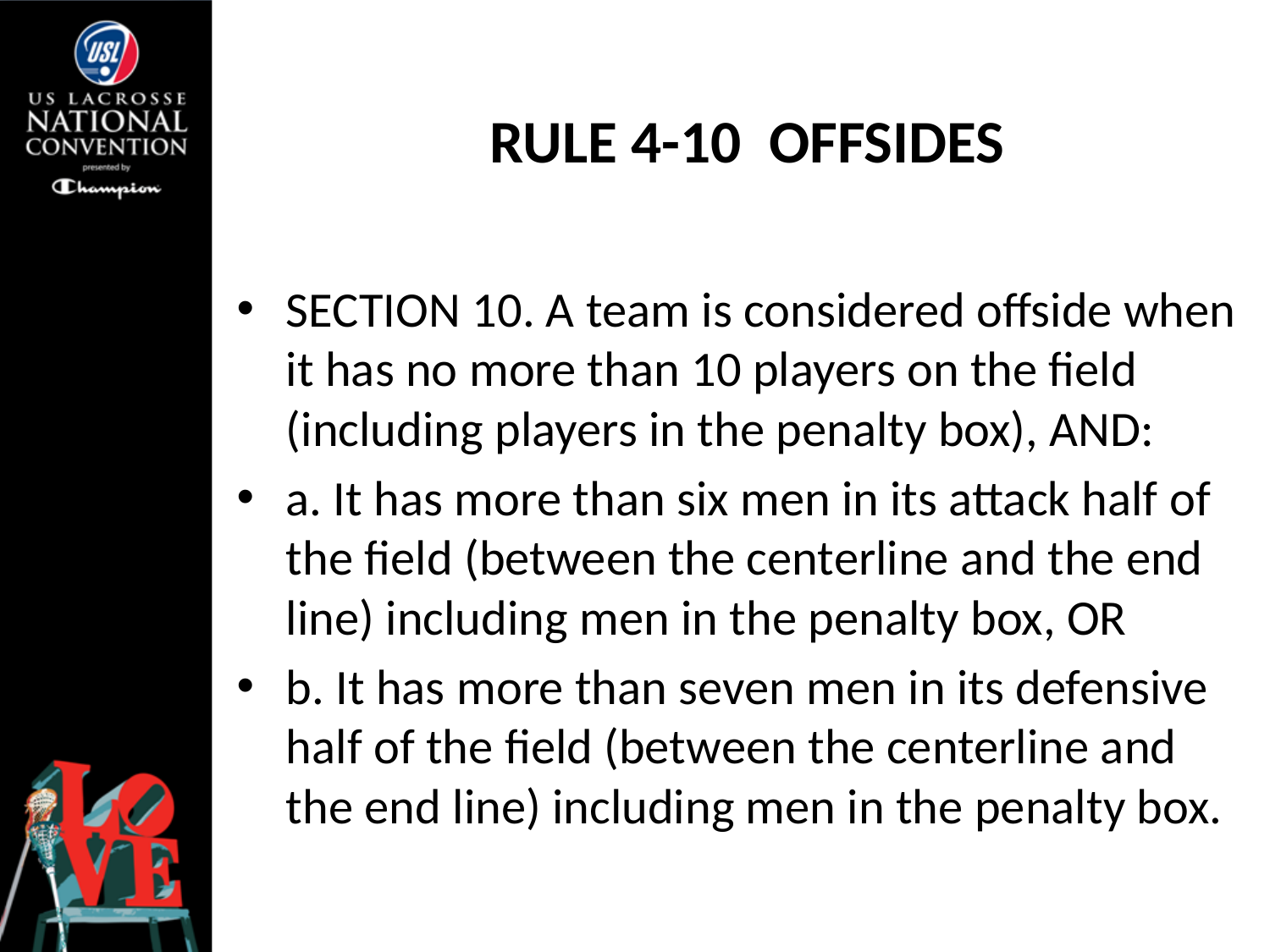

# RULE 4-10  OFFSIDES
SECTION 10. A team is considered offside when it has no more than 10 players on the field (including players in the penalty box), AND:
a. It has more than six men in its attack half of the field (between the centerline and the end line) including men in the penalty box, OR
b. It has more than seven men in its defensive half of the field (between the centerline and the end line) including men in the penalty box.